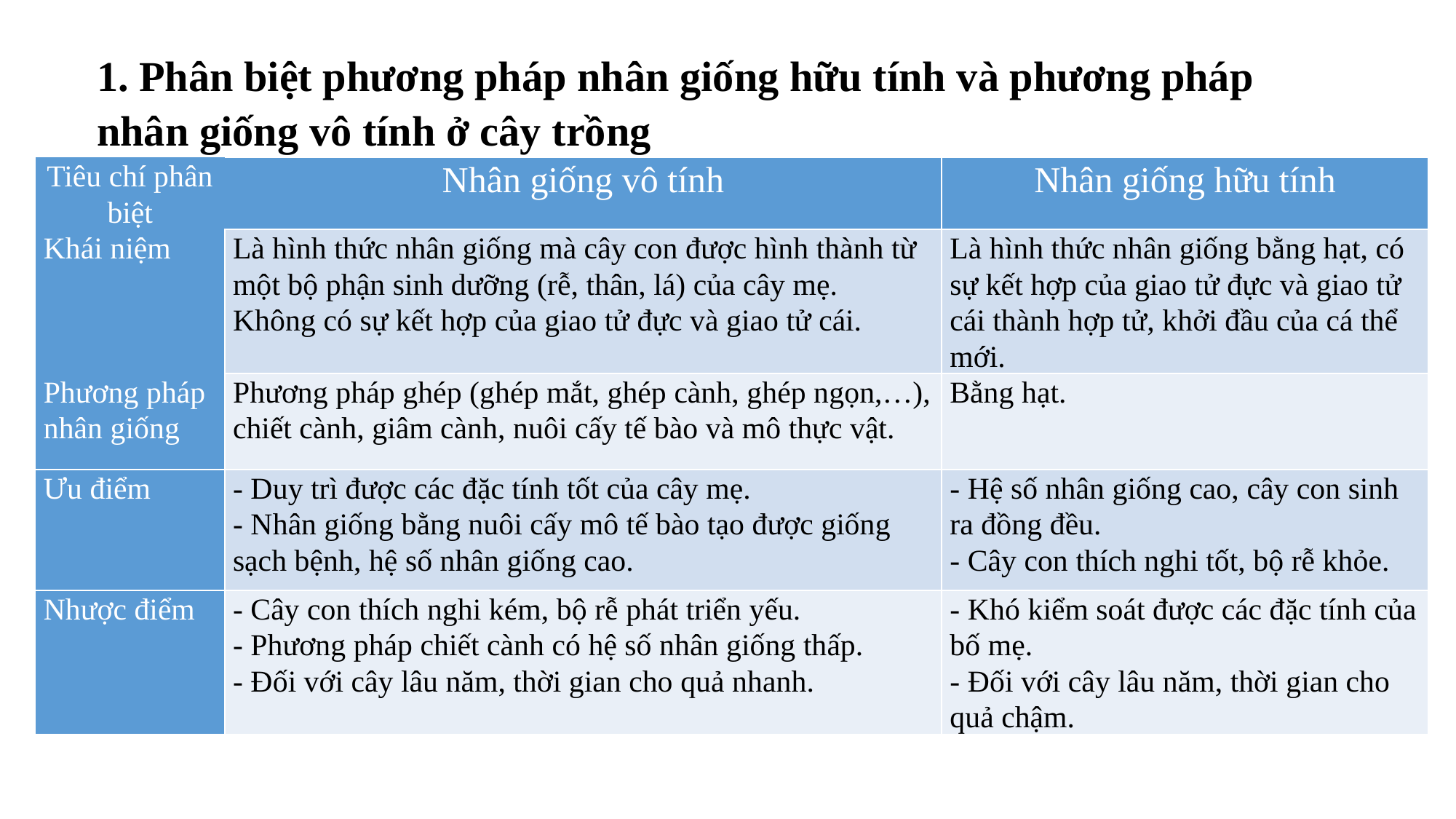

1. Phân biệt phương pháp nhân giống hữu tính và phương pháp nhân giống vô tính ở cây trồng
| Tiêu chí phân biệt | Nhân giống vô tính | Nhân giống hữu tính |
| --- | --- | --- |
| Khái niệm | Là hình thức nhân giống mà cây con được hình thành từ một bộ phận sinh dưỡng (rễ, thân, lá) của cây mẹ. Không có sự kết hợp của giao tử đực và giao tử cái. | Là hình thức nhân giống bằng hạt, có sự kết hợp của giao tử đực và giao tử cái thành hợp tử, khởi đầu của cá thể mới. |
| Phương pháp nhân giống | Phương pháp ghép (ghép mắt, ghép cành, ghép ngọn,…), chiết cành, giâm cành, nuôi cấy tế bào và mô thực vật. | Bằng hạt. |
| Ưu điểm | - Duy trì được các đặc tính tốt của cây mẹ. - Nhân giống bằng nuôi cấy mô tế bào tạo được giống sạch bệnh, hệ số nhân giống cao. | - Hệ số nhân giống cao, cây con sinh ra đồng đều. - Cây con thích nghi tốt, bộ rễ khỏe. |
| Nhược điểm | - Cây con thích nghi kém, bộ rễ phát triển yếu. - Phương pháp chiết cành có hệ số nhân giống thấp. - Đối với cây lâu năm, thời gian cho quả nhanh. | - Khó kiểm soát được các đặc tính của bố mẹ. - Đối với cây lâu năm, thời gian cho quả chậm. |